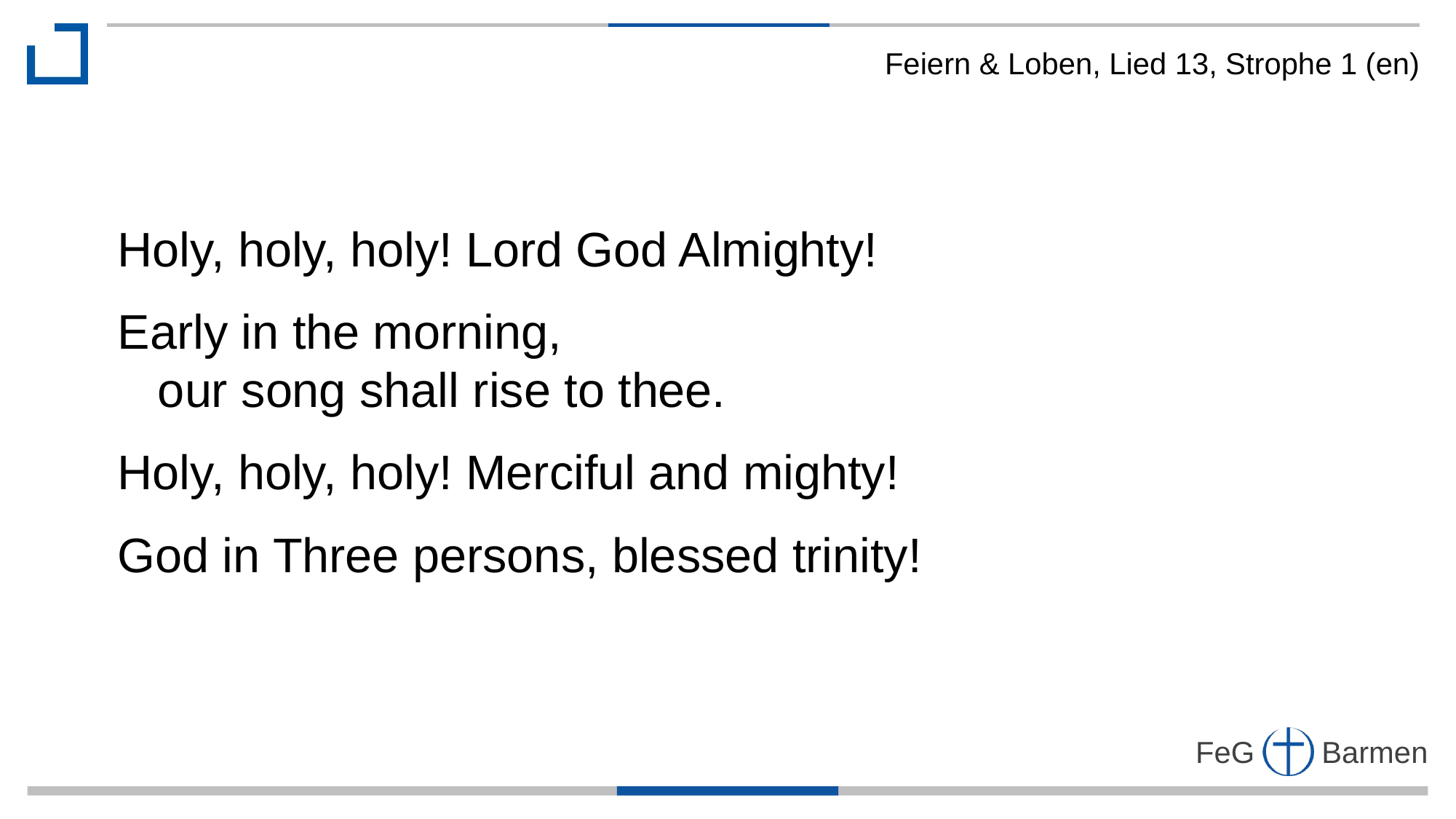

Feiern & Loben, Lied 13, Strophe 1 (en)
Holy, holy, holy! Lord God Almighty!
Early in the morning,
   our song shall rise to thee.
Holy, holy, holy! Merciful and mighty!
God in Three persons, blessed trinity!